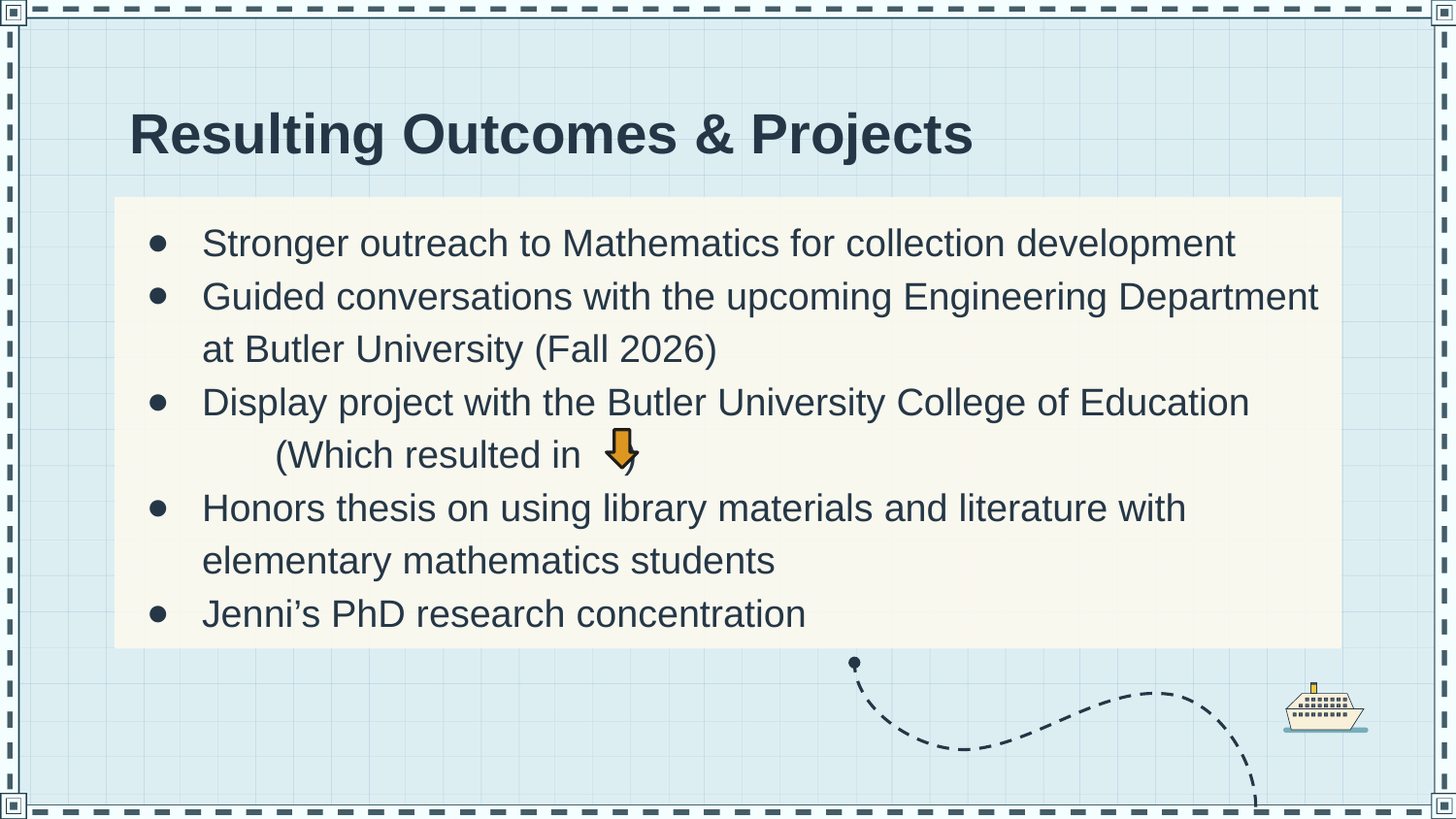

# Resulting Outcomes & Projects
Stronger outreach to Mathematics for collection development
Guided conversations with the upcoming Engineering Department at Butler University (Fall 2026)
Display project with the Butler University College of Education
(Which resulted in    )
Honors thesis on using library materials and literature with elementary mathematics students
Jenni’s PhD research concentration